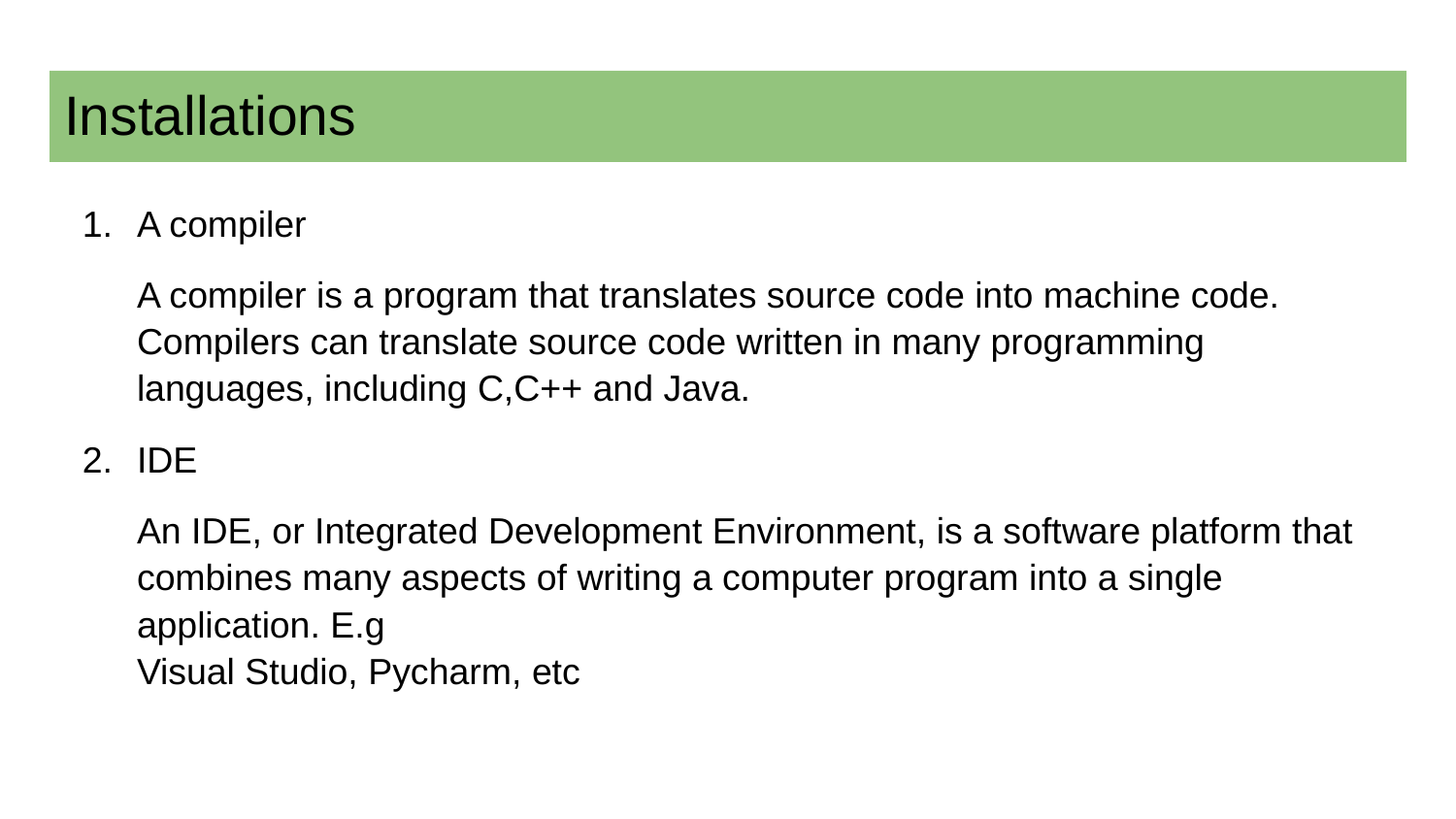

# Installations
A compiler
A compiler is a program that translates source code into machine code. Compilers can translate source code written in many programming languages, including C,C++ and Java.
IDE
An IDE, or Integrated Development Environment, is a software platform that combines many aspects of writing a computer program into a single application. E.g
Visual Studio, Pycharm, etc